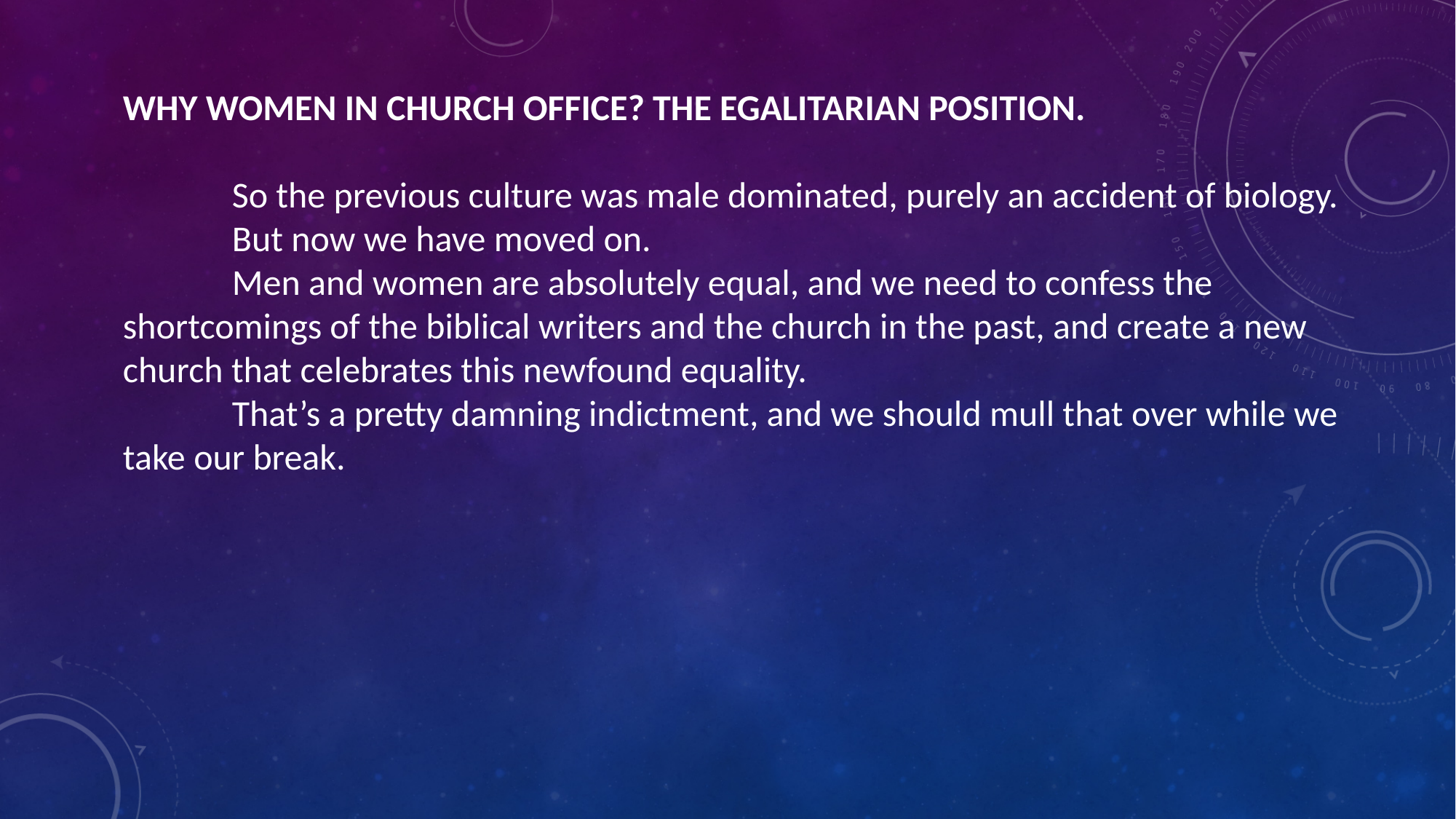

WHY WOMEN IN CHURCH OFFICE? THE EGALITARIAN POSITION.

	So the previous culture was male dominated, purely an accident of biology.
	But now we have moved on.
	Men and women are absolutely equal, and we need to confess the shortcomings of the biblical writers and the church in the past, and create a new church that celebrates this newfound equality.
	That’s a pretty damning indictment, and we should mull that over while we take our break.